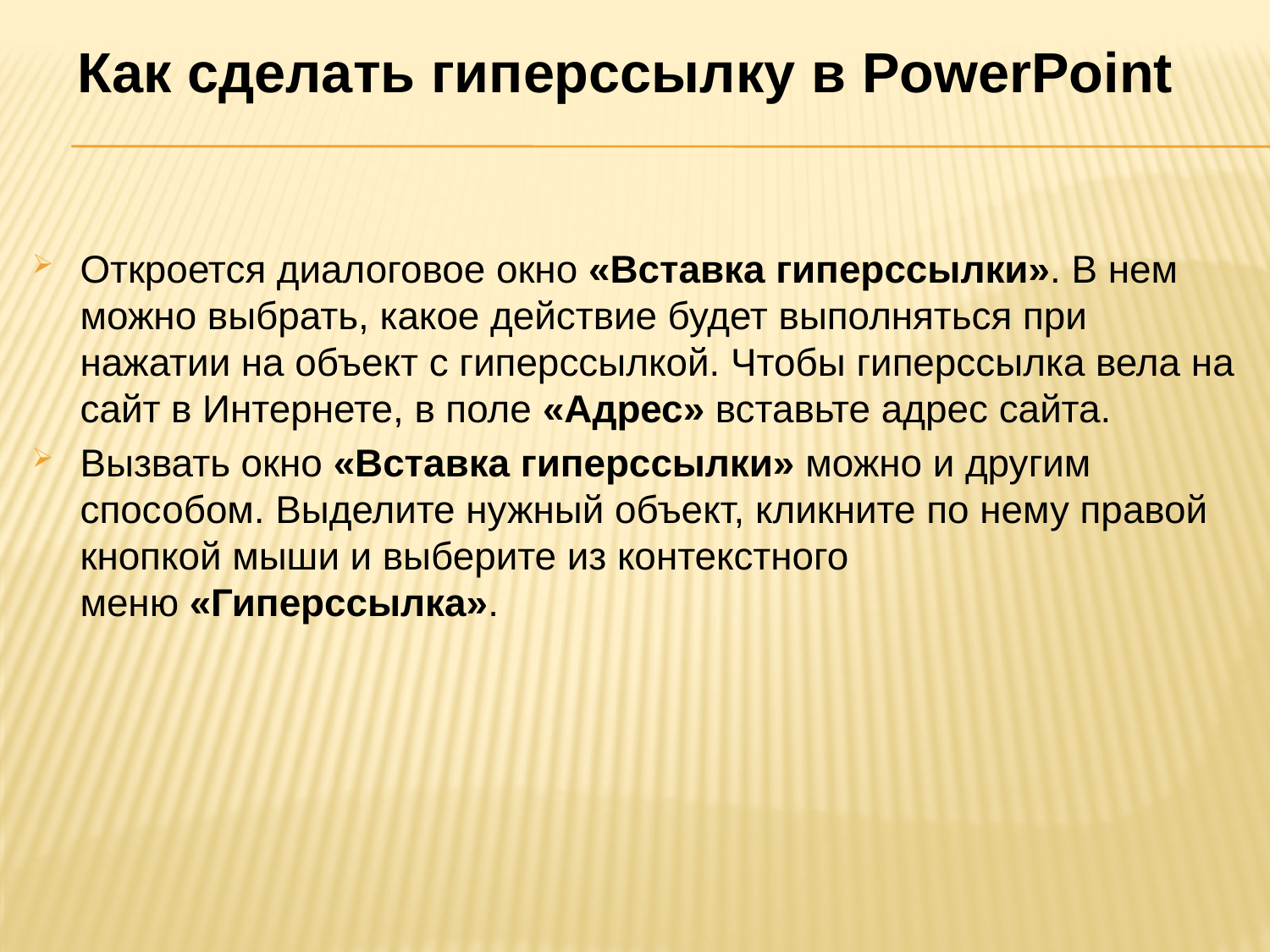

Как сделать гиперссылку в PowerPoint
Откроется диалоговое окно «Вставка гиперссылки». В нем можно выбрать, какое действие будет выполняться при нажатии на объект с гиперссылкой. Чтобы гиперссылка вела на сайт в Интернете, в поле «Адрес» вставьте адрес сайта.
Вызвать окно «Вставка гиперссылки» можно и другим способом. Выделите нужный объект, кликните по нему правой кнопкой мыши и выберите из контекстного меню «Гиперссылка».